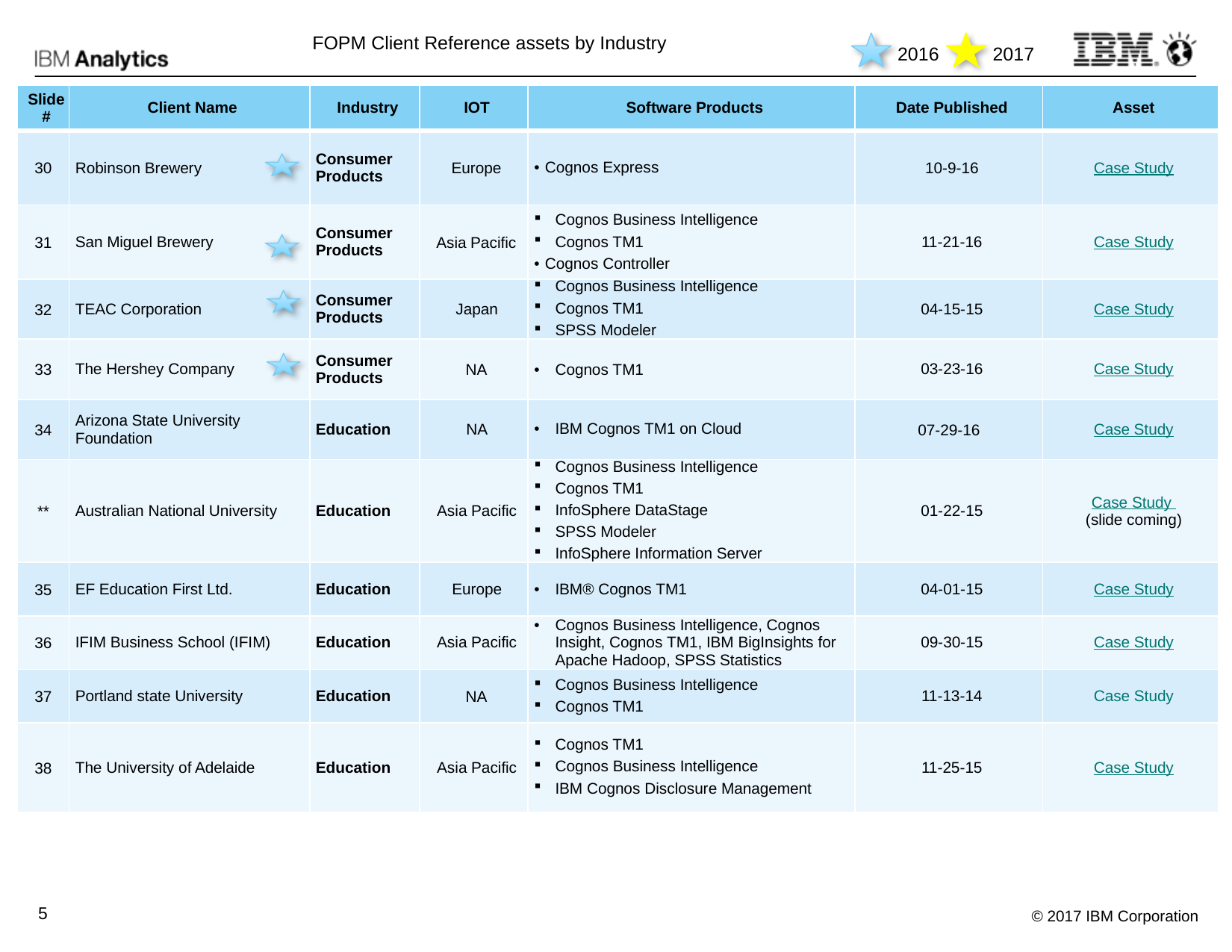

FOPM Client Reference assets by Industry

2016
2017
| Slide # | Client Name | Industry | IOT | Software Products | Date Published | Asset |
| --- | --- | --- | --- | --- | --- | --- |
| 30 | Robinson Brewery | Consumer Products | Europe | Cognos Express | 10-9-16 | Case Study |
| 31 | San Miguel Brewery | Consumer Products | Asia Pacific | Cognos Business Intelligence Cognos TM1 Cognos Controller | 11-21-16 | Case Study |
| 32 | TEAC Corporation | Consumer Products | Japan | Cognos Business Intelligence Cognos TM1 SPSS Modeler | 04-15-15 | Case Study |
| 33 | The Hershey Company | Consumer Products | NA | Cognos TM1 | 03-23-16 | Case Study |
| 34 | Arizona State University Foundation | Education | NA | IBM Cognos TM1 on Cloud | 07-29-16 | Case Study |
| \*\* | Australian National University | Education | Asia Pacific | Cognos Business Intelligence Cognos TM1 InfoSphere DataStage SPSS Modeler InfoSphere Information Server | 01-22-15 | Case Study (slide coming) |
| 35 | EF Education First Ltd. | Education | Europe | IBM® Cognos TM1 | 04-01-15 | Case Study |
| 36 | IFIM Business School (IFIM) | Education | Asia Pacific | Cognos Business Intelligence, Cognos Insight, Cognos TM1, IBM BigInsights for Apache Hadoop, SPSS Statistics | 09-30-15 | Case Study |
| 37 | Portland state University | Education | NA | Cognos Business Intelligence Cognos TM1 | 11-13-14 | Case Study |
| 38 | The University of Adelaide | Education | Asia Pacific | Cognos TM1 Cognos Business Intelligence IBM Cognos Disclosure Management | 11-25-15 | Case Study |